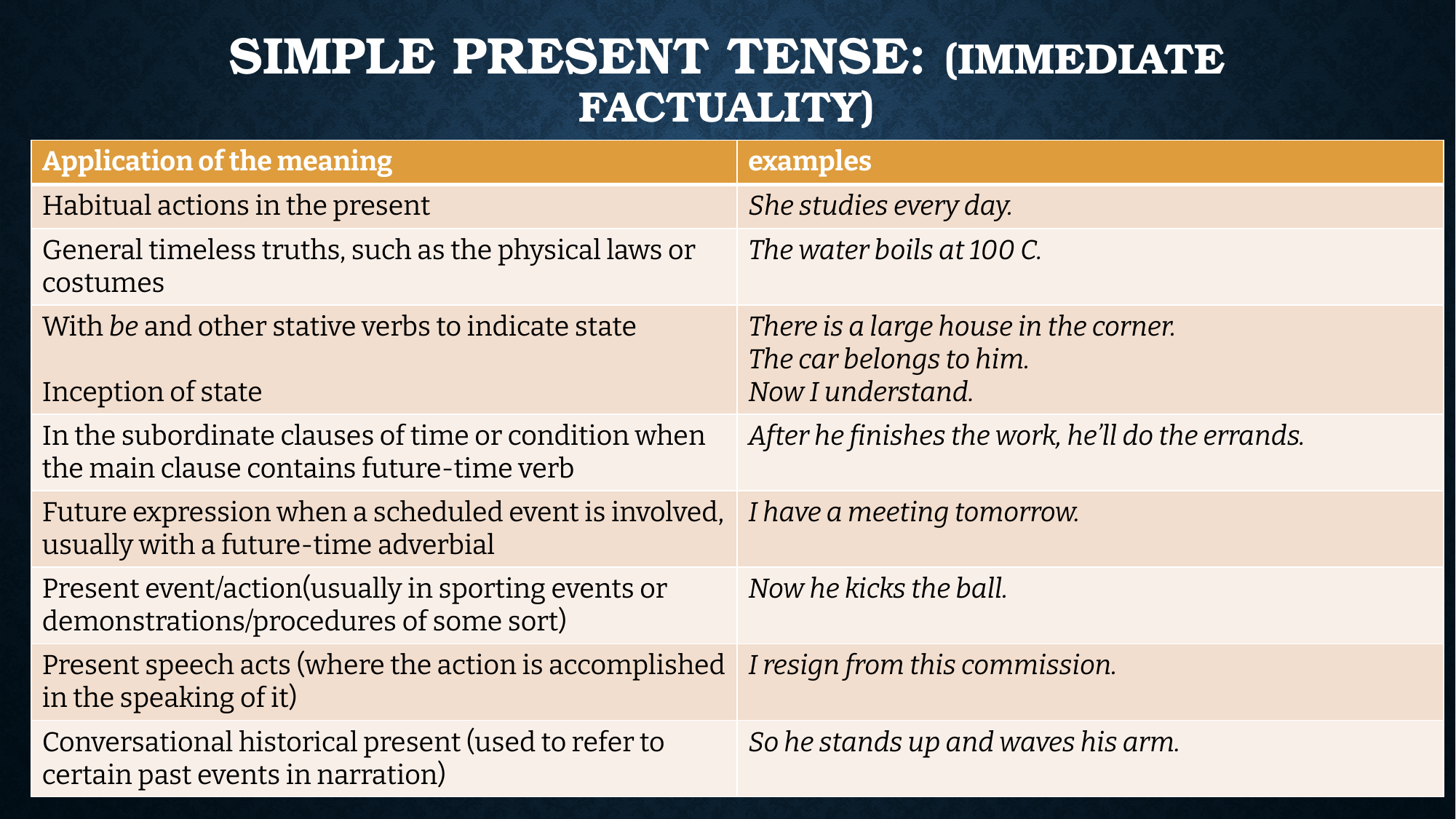

# Simple Present Tense: (immediate Factuality)
| Application of the meaning | examples |
| --- | --- |
| Habitual actions in the present | She studies every day. |
| General timeless truths, such as the physical laws or costumes | The water boils at 100 C. |
| With be and other stative verbs to indicate state Inception of state | There is a large house in the corner. The car belongs to him. Now I understand. |
| In the subordinate clauses of time or condition when the main clause contains future-time verb | After he finishes the work, he’ll do the errands. |
| Future expression when a scheduled event is involved, usually with a future-time adverbial | I have a meeting tomorrow. |
| Present event/action(usually in sporting events or demonstrations/procedures of some sort) | Now he kicks the ball. |
| Present speech acts (where the action is accomplished in the speaking of it) | I resign from this commission. |
| Conversational historical present (used to refer to certain past events in narration) | So he stands up and waves his arm. |
15